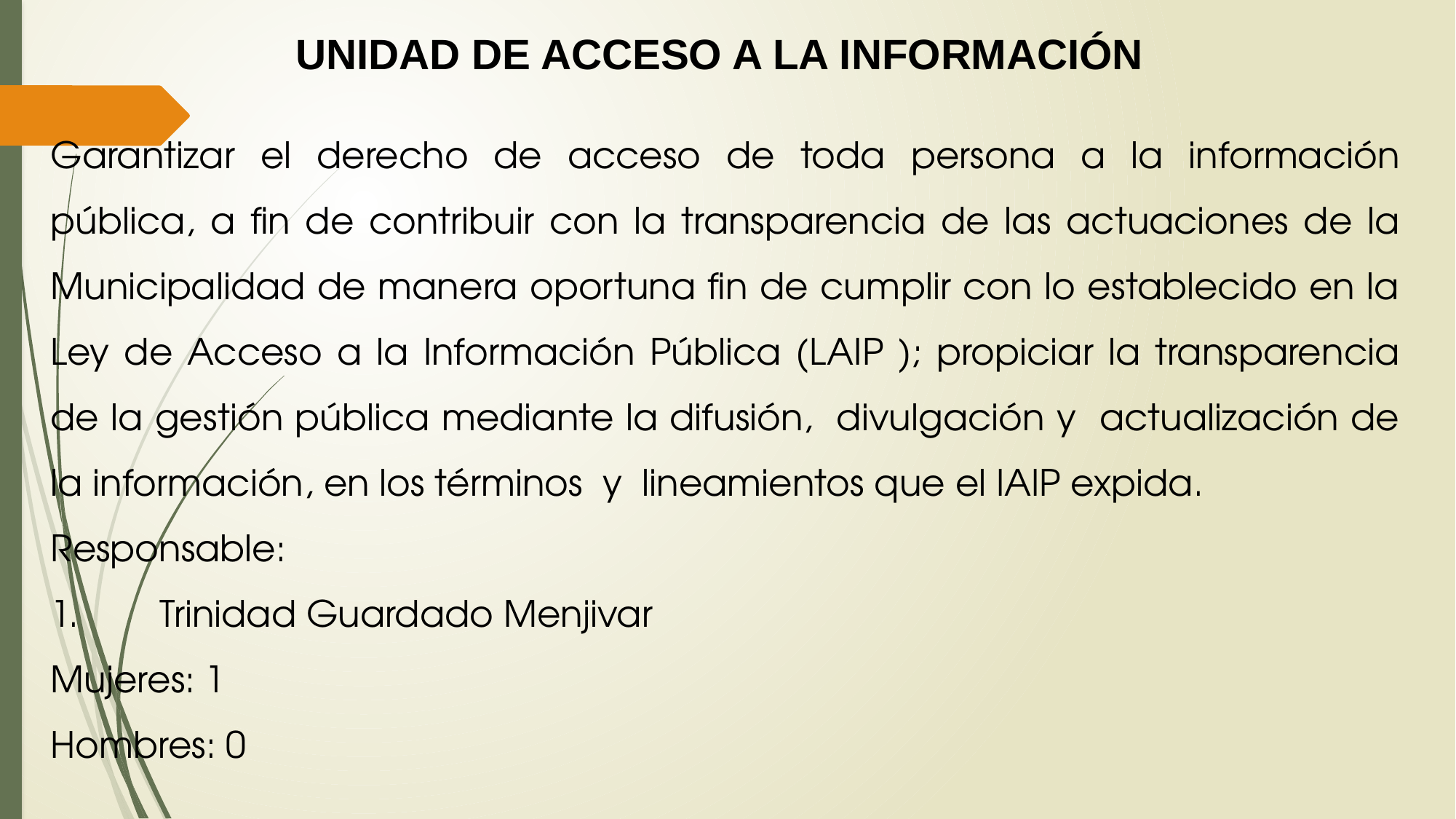

UNIDAD DE ACCESO A LA INFORMACIÓN

Garantizar el derecho de acceso de toda persona a la información pública, a fin de contribuir con la transparencia de las actuaciones de la Municipalidad de manera oportuna fin de cumplir con lo establecido en la Ley de Acceso a la Información Pública (LAIP ); propiciar la transparencia de la gestión pública mediante la difusión,  divulgación y  actualización de la información, en los términos  y  lineamientos que el IAIP expida.
Responsable:
1.	Trinidad Guardado Menjivar
Mujeres: 1
Hombres: 0

Total de empleados: 1